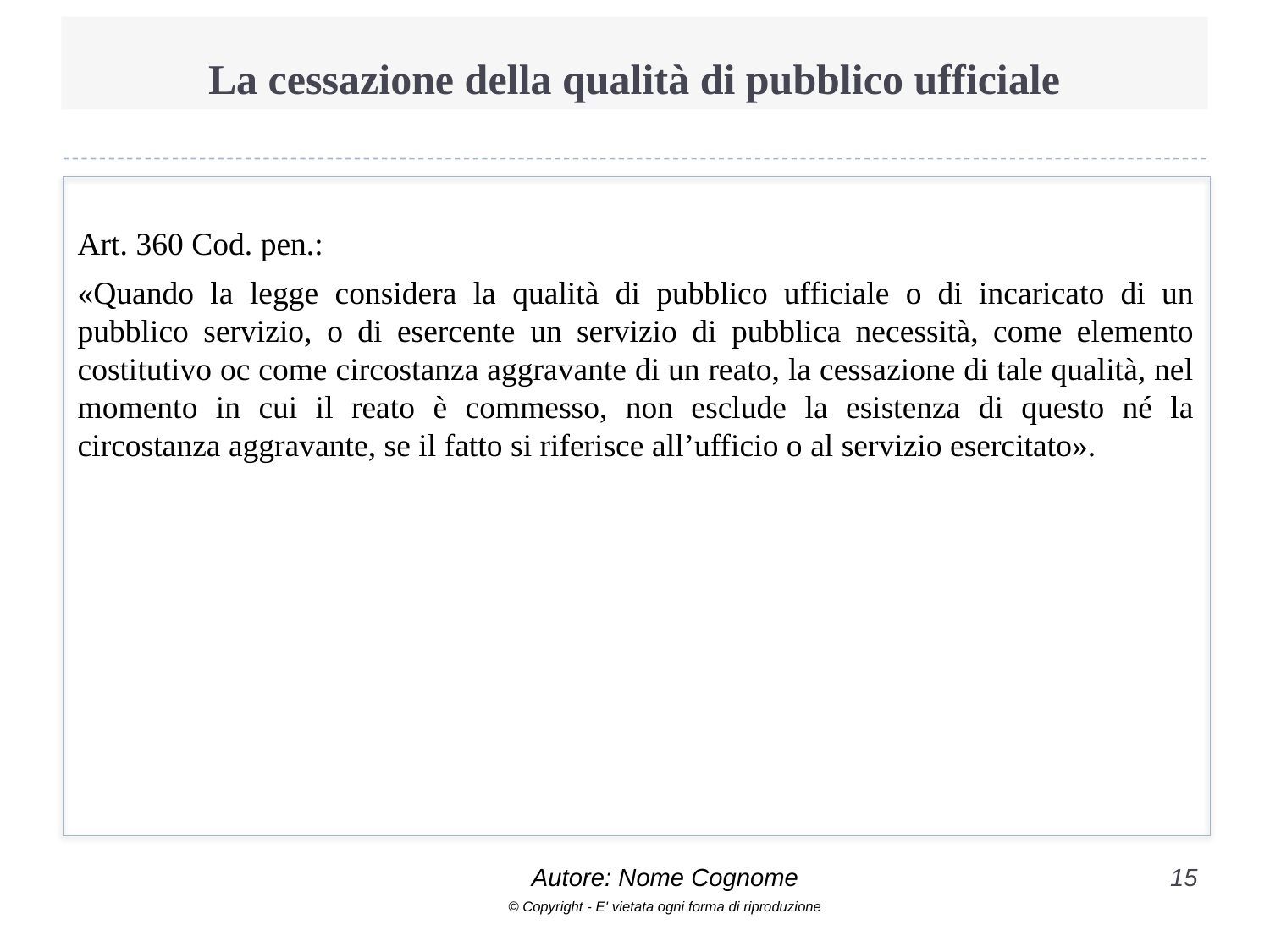

# La cessazione della qualità di pubblico ufficiale

Art. 360 Cod. pen.:
«Quando la legge considera la qualità di pubblico ufficiale o di incaricato di un pubblico servizio, o di esercente un servizio di pubblica necessità, come elemento costitutivo oc come circostanza aggravante di un reato, la cessazione di tale qualità, nel momento in cui il reato è commesso, non esclude la esistenza di questo né la circostanza aggravante, se il fatto si riferisce all’ufficio o al servizio esercitato».